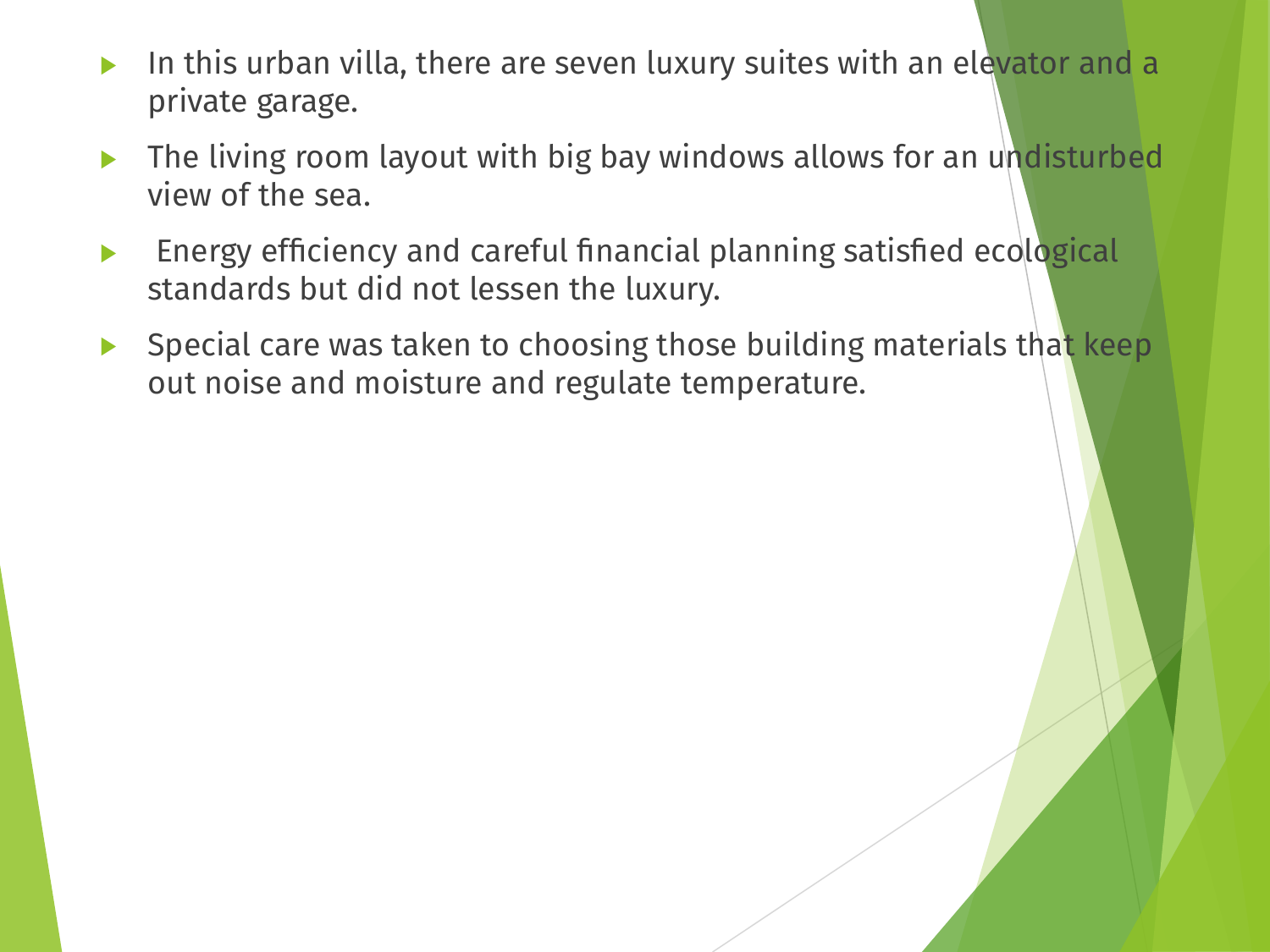

In this urban villa, there are seven luxury suites with an elevator and a private garage.
The living room layout with big bay windows allows for an undisturbed view of the sea.
 Energy efficiency and careful financial planning satisfied ecological standards but did not lessen the luxury.
Special care was taken to choosing those building materials that keep out noise and moisture and regulate temperature.